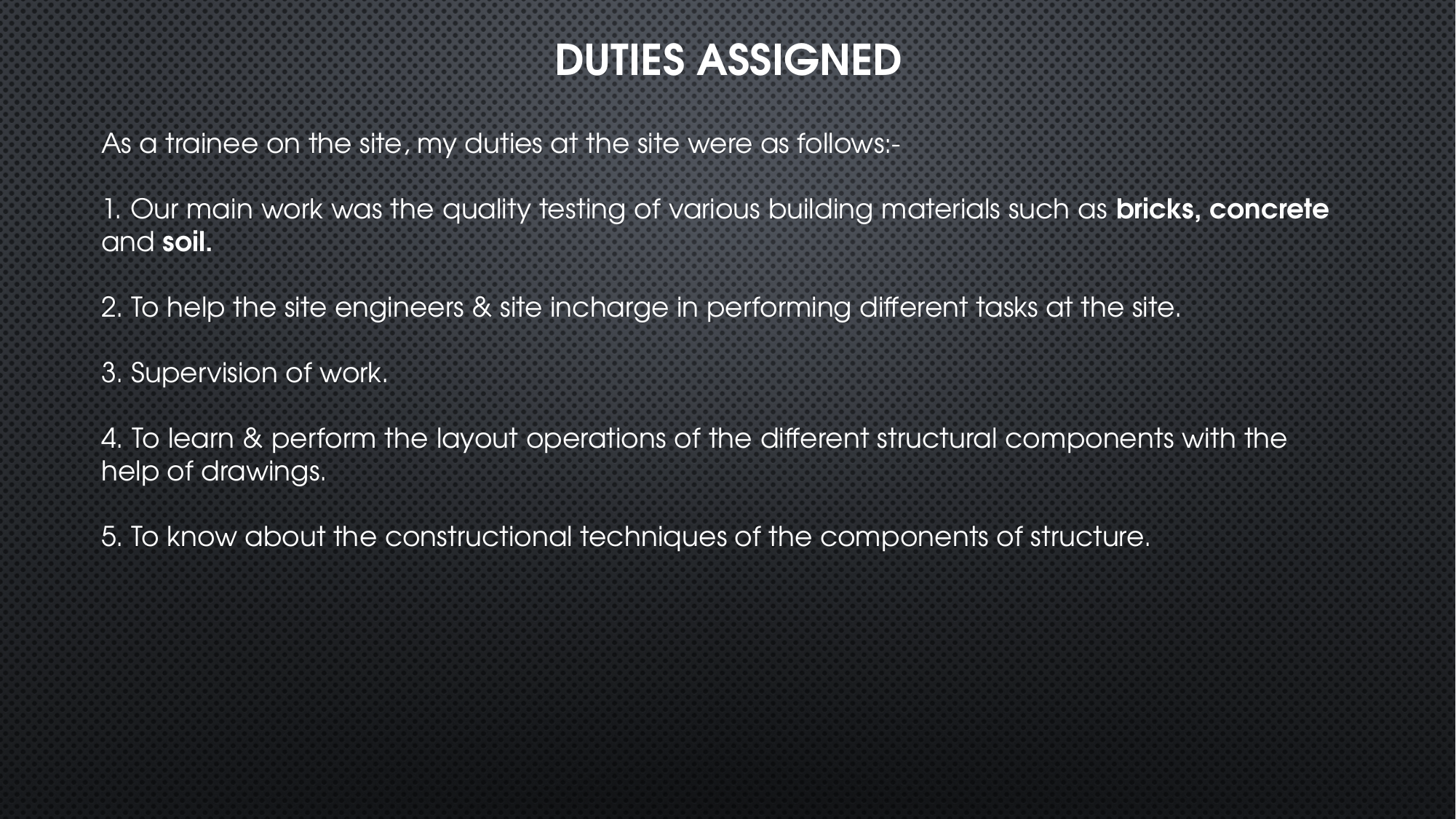

DUTIES ASSIGNED
As a trainee on the site, my duties at the site were as follows:-

1. Our main work was the quality testing of various building materials such as bricks, concrete and soil.

2. To help the site engineers & site incharge in performing different tasks at the site.

3. Supervision of work.

4. To learn & perform the layout operations of the different structural components with the      help of drawings.

5. To know about the constructional techniques of the components of structure.